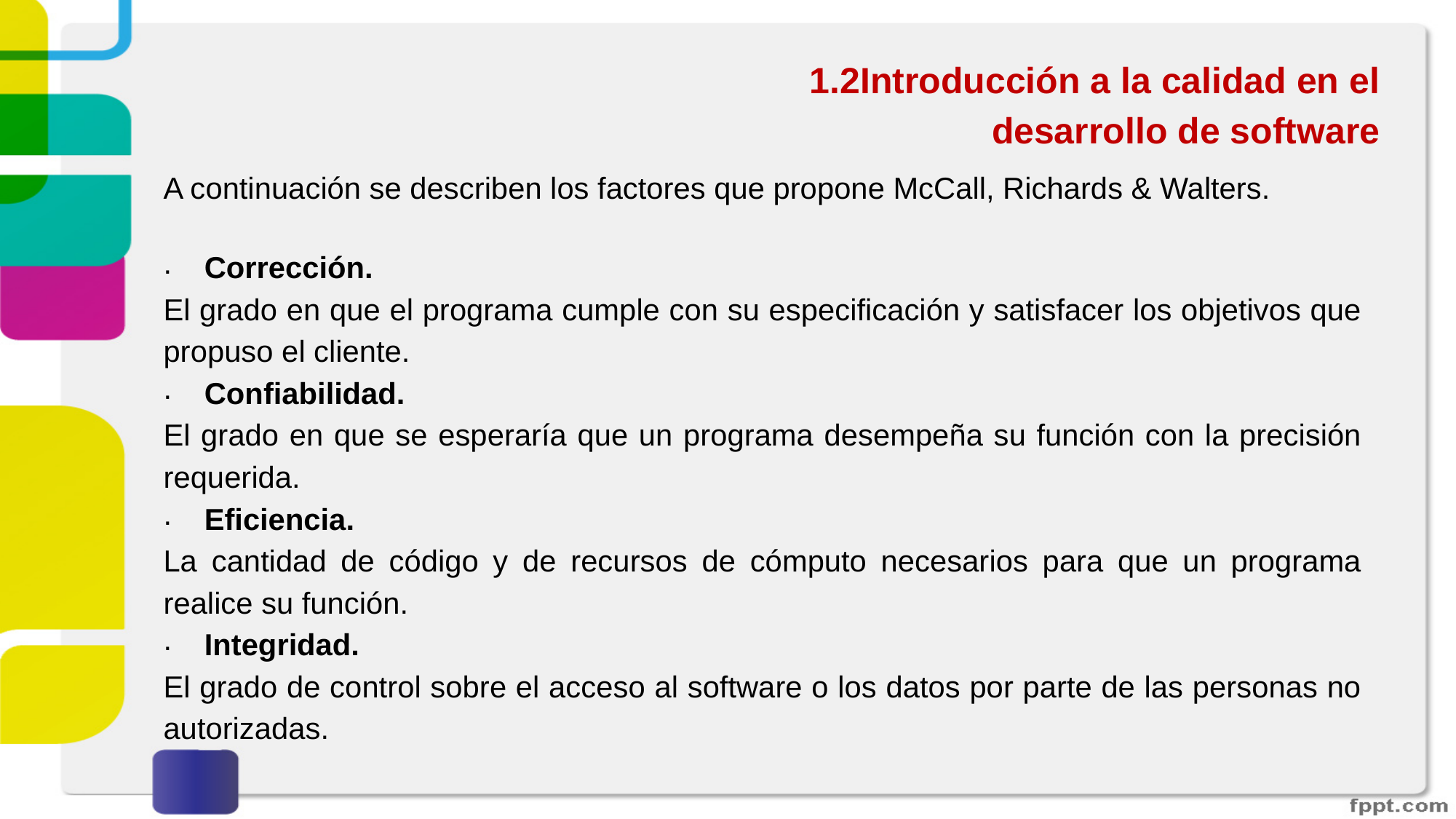

1.2Introducción a la calidad en el desarrollo de software

A continuación se describen los factores que propone McCall, Richards & Walters.

Corrección.
El grado en que el programa cumple con su especificación y satisfacer los objetivos que propuso el cliente.
Confiabilidad.
El grado en que se esperaría que un programa desempeña su función con la precisión requerida.
Eficiencia.
La cantidad de código y de recursos de cómputo necesarios para que un programa realice su función.
Integridad.
El grado de control sobre el acceso al software o los datos por parte de las personas no autorizadas.